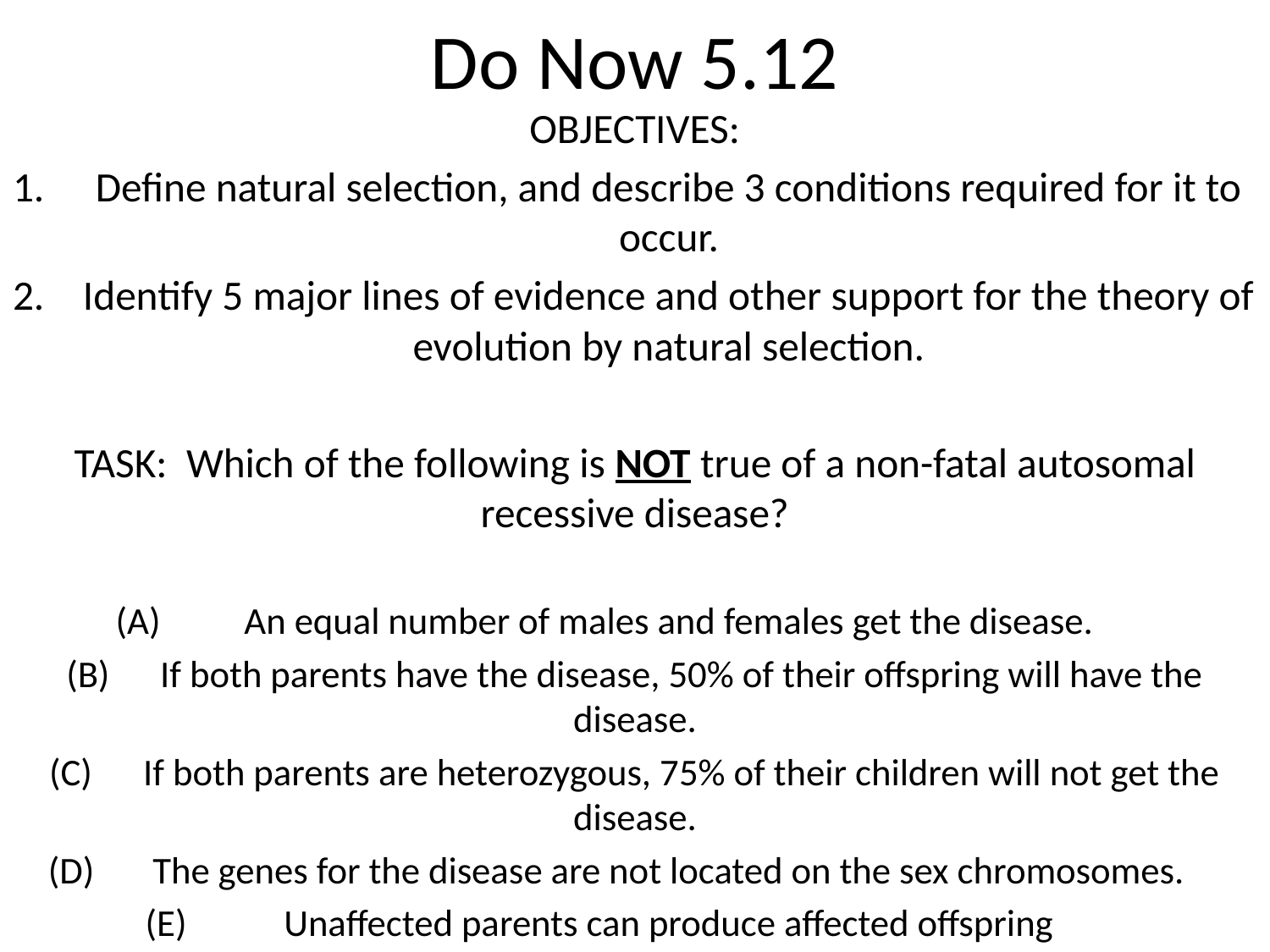

# Do Now 5.12
OBJECTIVES:
Define natural selection, and describe 3 conditions required for it to occur.
Identify 5 major lines of evidence and other support for the theory of evolution by natural selection.

TASK:  Which of the following is NOT true of a non-fatal autosomal recessive disease?

	An equal number of males and females get the disease.
(B) 	If both parents have the disease, 50% of their offspring will have the disease.
(C) 	If both parents are heterozygous, 75% of their children will not get the disease.
The genes for the disease are not located on the sex chromosomes.
Unaffected parents can produce affected offspring